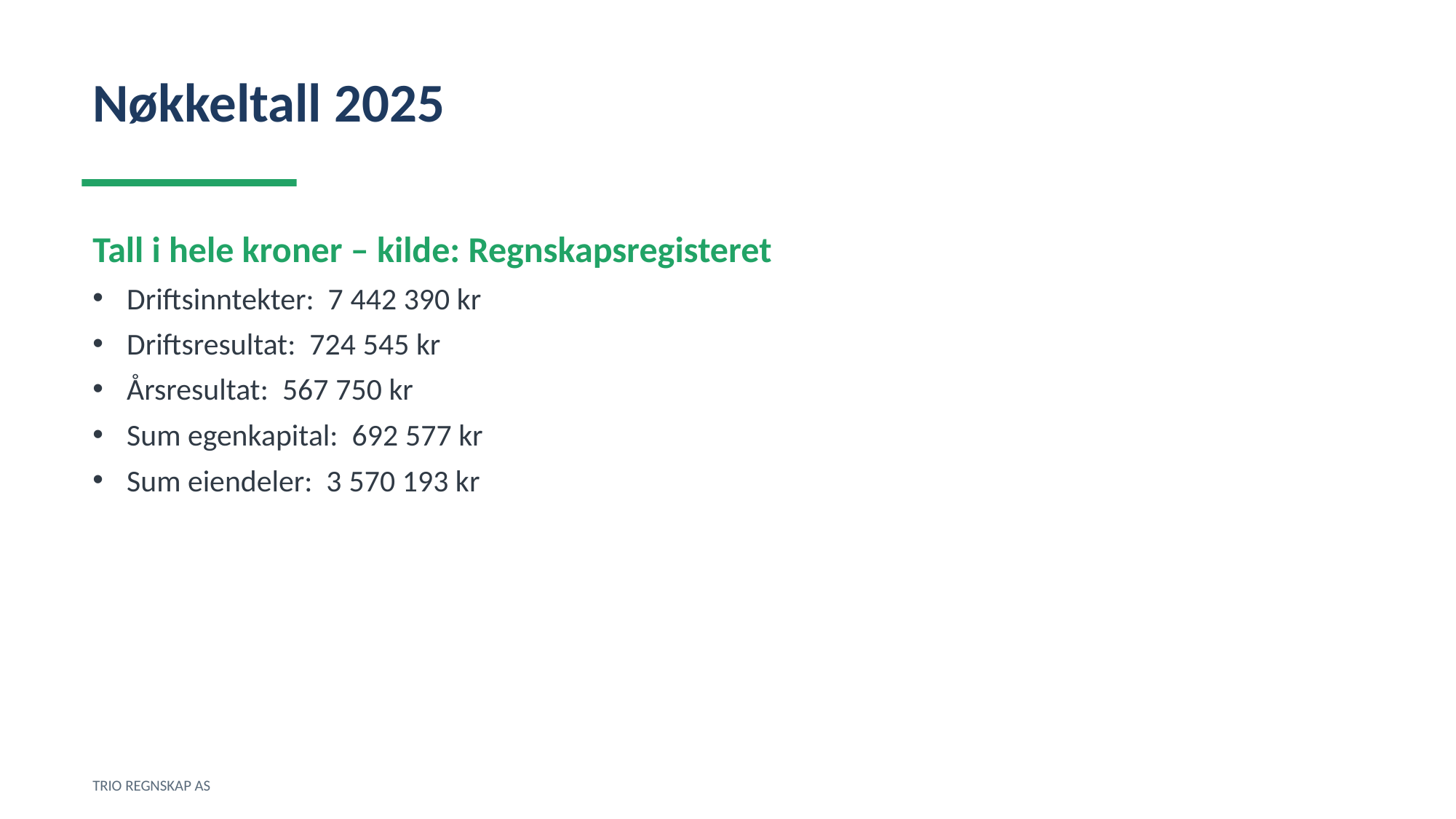

Nøkkeltall 2025

Tall i hele kroner – kilde: Regnskapsregisteret
Driftsinntekter:  7 442 390 kr
Driftsresultat:  724 545 kr
Årsresultat:  567 750 kr
Sum egenkapital:  692 577 kr
Sum eiendeler:  3 570 193 kr
TRIO REGNSKAP AS